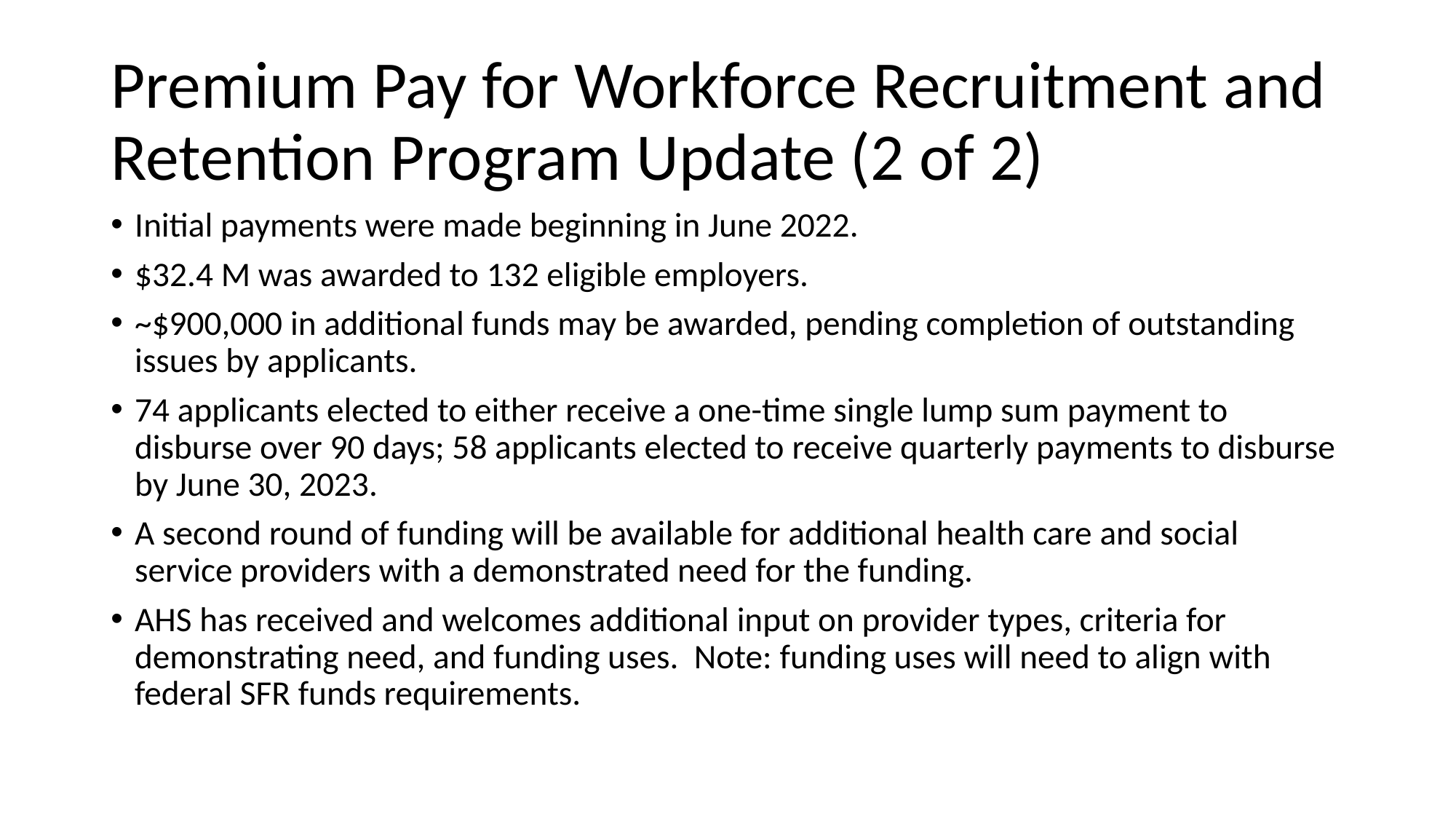

# Premium Pay for Workforce Recruitment and Retention Program Update (2 of 2)
Initial payments were made beginning in June 2022.
$32.4 M was awarded to 132 eligible employers.
~$900,000 in additional funds may be awarded, pending completion of outstanding issues by applicants.
74 applicants elected to either receive a one-time single lump sum payment to disburse over 90 days; 58 applicants elected to receive quarterly payments to disburse by June 30, 2023.
A second round of funding will be available for additional health care and social service providers with a demonstrated need for the funding.
AHS has received and welcomes additional input on provider types, criteria for demonstrating need, and funding uses.  Note: funding uses will need to align with federal SFR funds requirements.